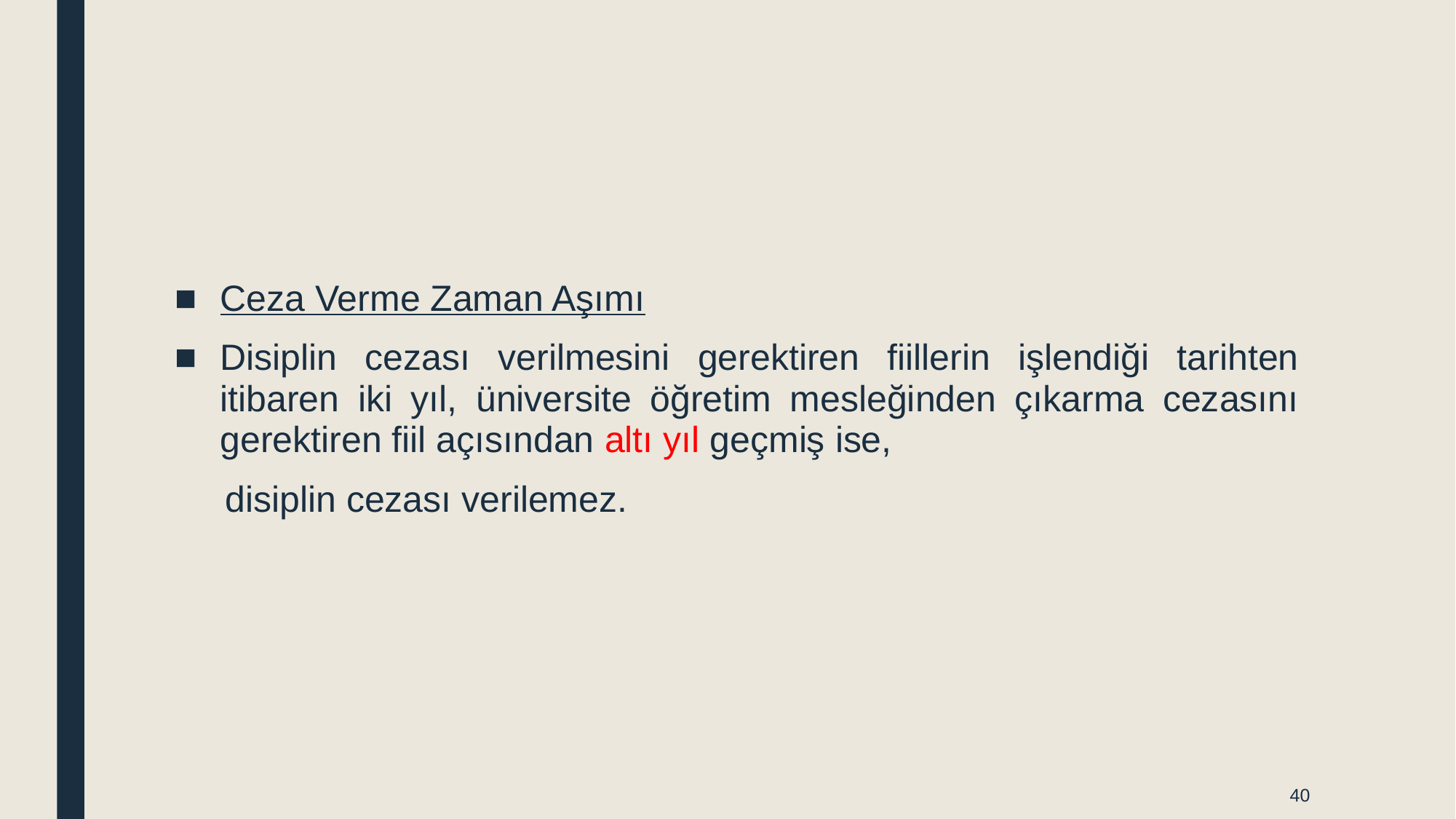

Ceza Verme Zaman Aşımı
Disiplin cezası verilmesini gerektiren fiillerin işlendiği tarihten itibaren iki yıl, üniversite öğretim mesleğinden çıkarma cezasını gerektiren fiil açısından altı yıl geçmiş ise,
     disiplin cezası verilemez.

40